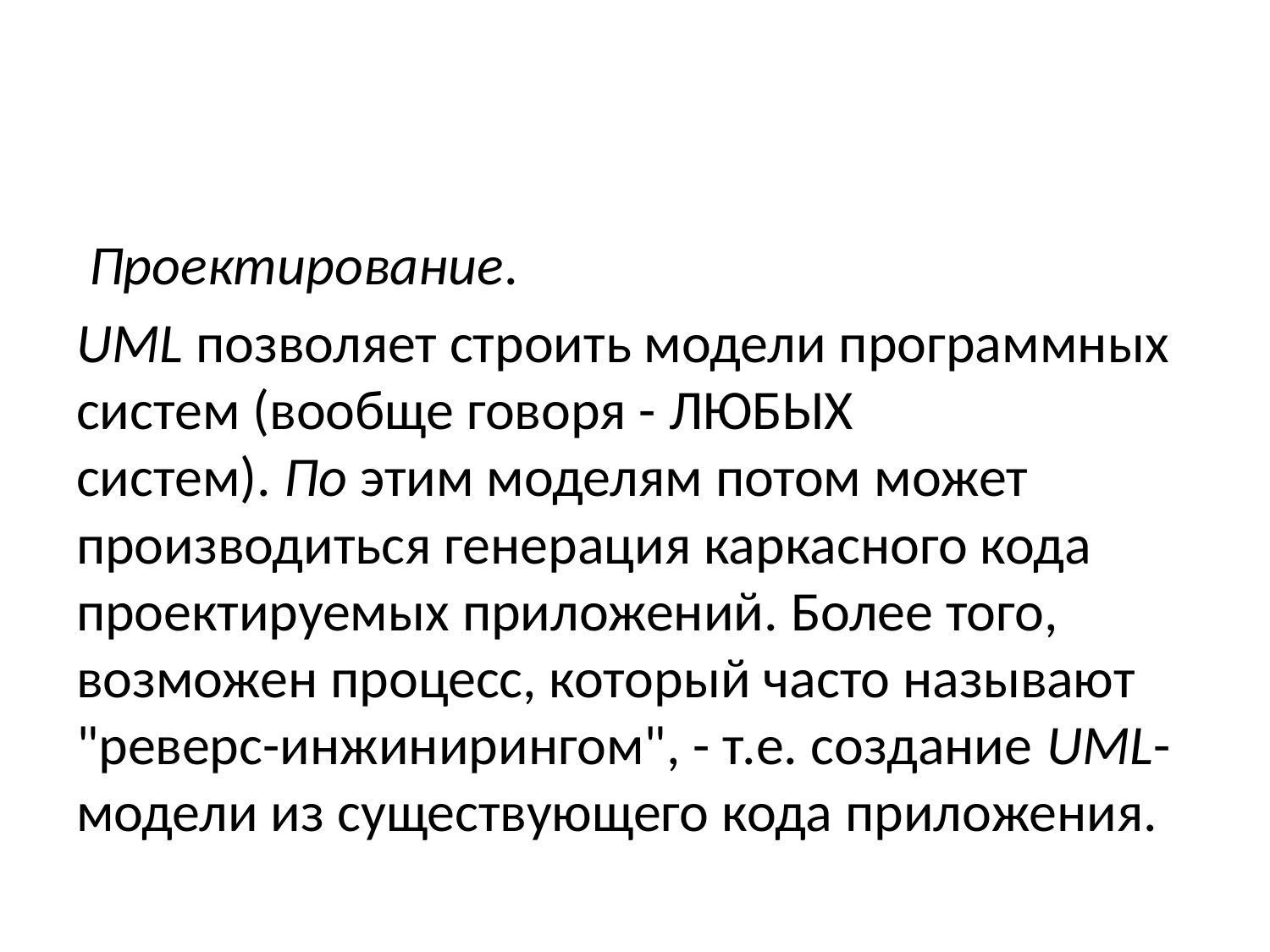

#
 Проектирование.
UML позволяет строить модели программных систем (вообще говоря - ЛЮБЫХ систем). По этим моделям потом может производиться генерация каркасного кода проектируемых приложений. Более того, возможен процесс, который часто называют "реверс-инжинирингом", - т.е. создание UML-модели из существующего кода приложения.